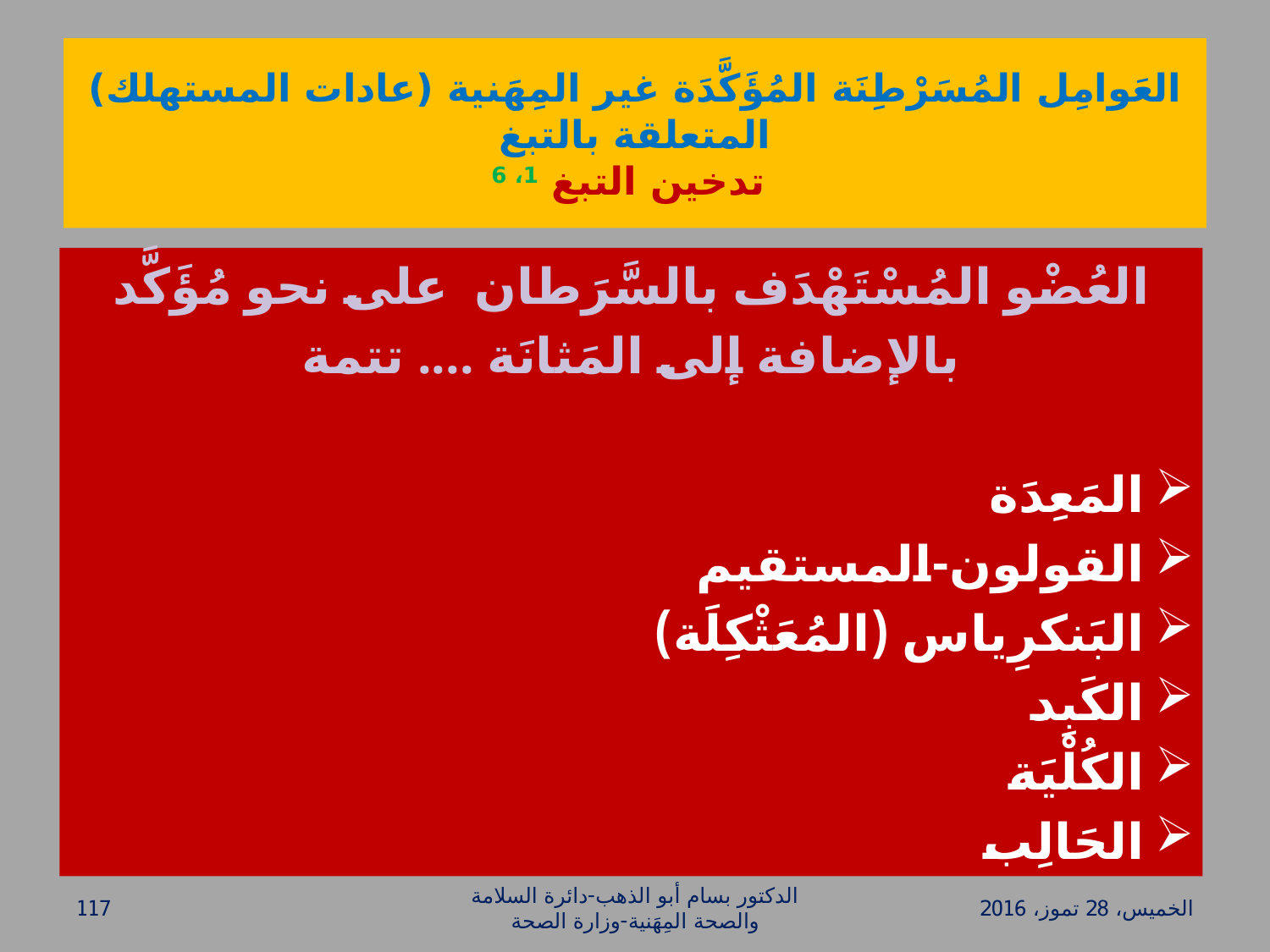

# العَوامِل المُسَرْطِنَة المُؤَكَّدَة غير المِهَنية (عادات المستهلك) المتعلقة بالتبغ تدخين التبغ 1، 6
العُضْو المُسْتَهْدَف بالسَّرَطان  على نحو مُؤَكَّد
بالإضافة إلى المَثانَة .... تتمة

المَعِدَة
القولون-المستقيم
البَنكرِياس (المُعَثْكِلَة)
الكَبِد
الكُلْيَة
الحَالِب
117
الدكتور بسام أبو الذهب-دائرة السلامة والصحة المِهَنية-وزارة الصحة
الخميس، 28 تموز، 2016